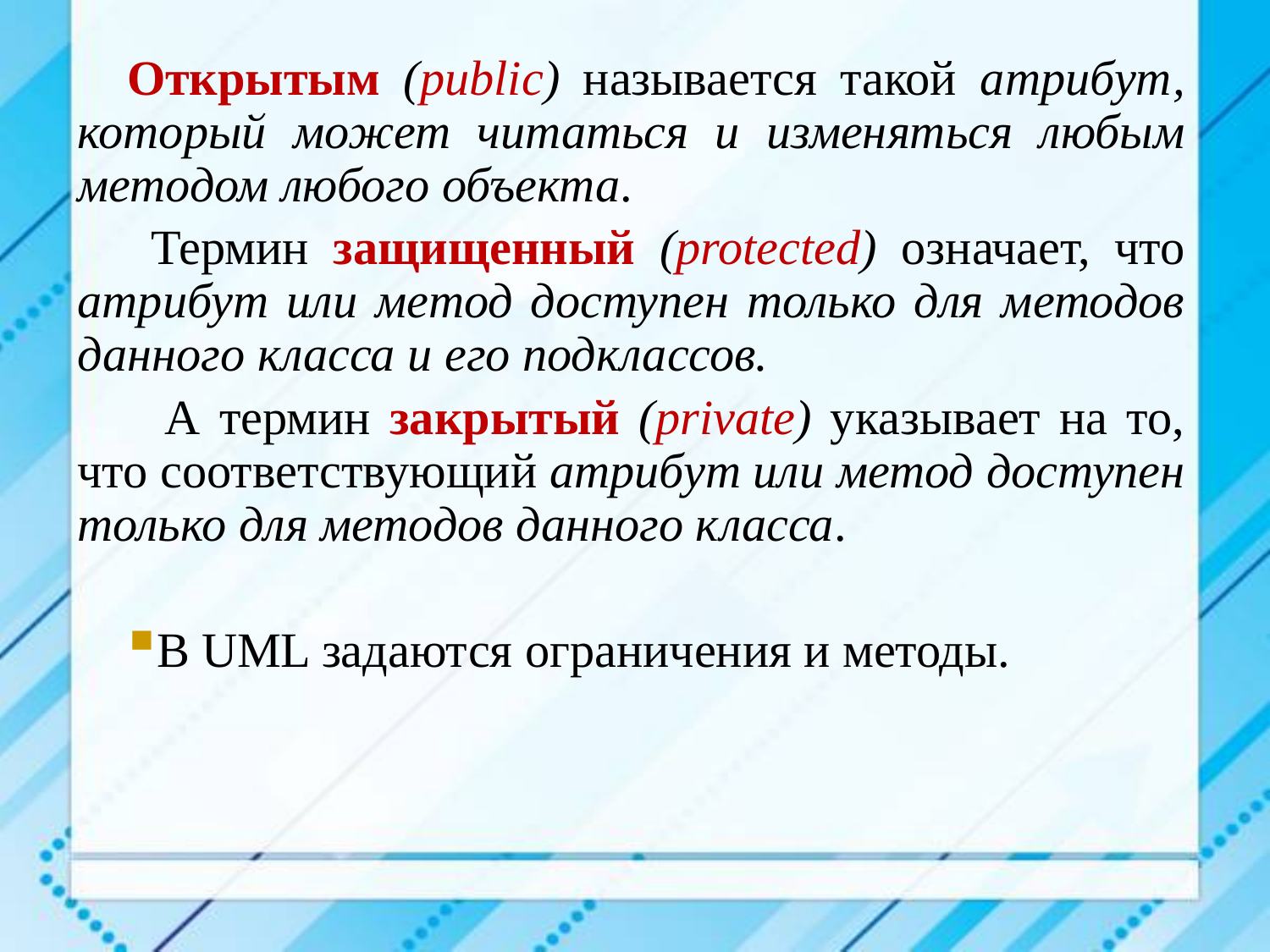

Открытым (public) называется такой атрибут, который может читаться и изменяться любым методом любого объекта.
 Термин защищенный (protected) означает, что атрибут или метод доступен только для методов данного класса и его подклассов.
  А термин закрытый (private) указывает на то, что соответствующий атрибут или метод доступен только для методов данного класса.

В UML задаются ограничения и методы.